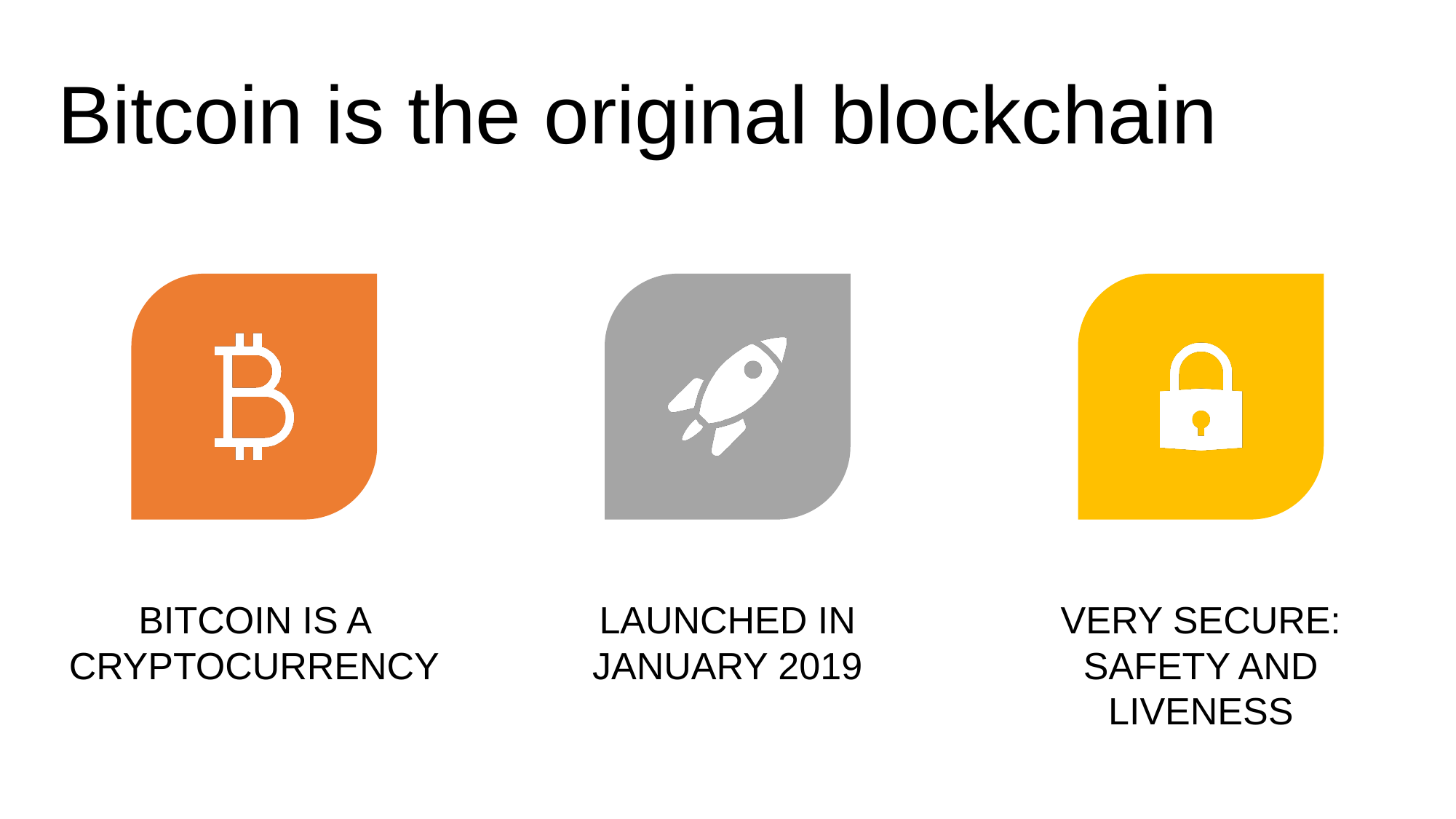

# Bitcoin is the original blockchain

Bitcoin is a cryptocurrency
Launched in January 2019
Very secure: safety and liveness